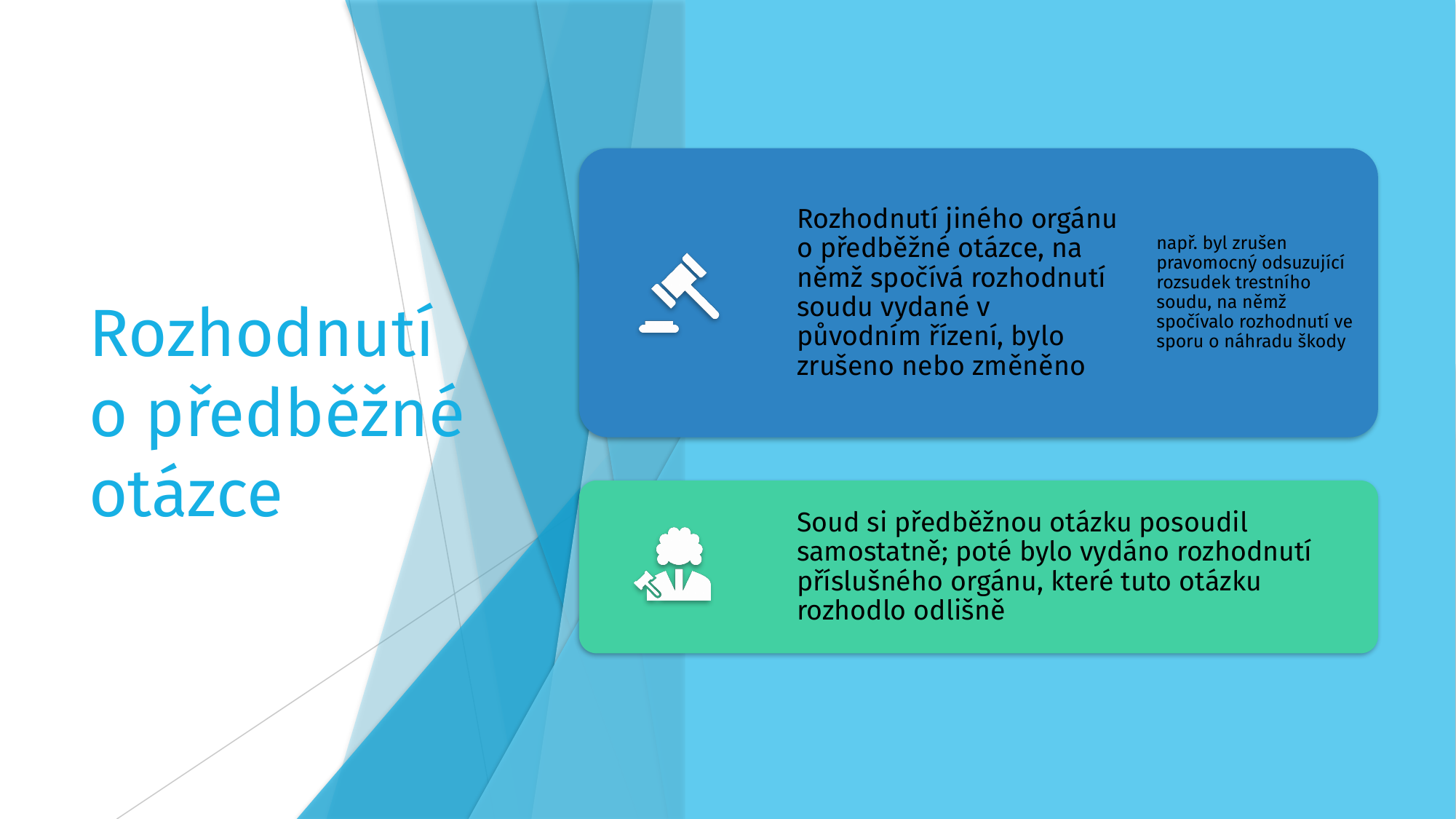

Rozhodnutí jiného orgánu o předběžné otázce, na němž spočívá rozhodnutí soudu vydané v původním řízení, bylo zrušeno nebo změněno
např. byl zrušen pravomocný odsuzující rozsudek trestního soudu, na němž spočívalo rozhodnutí ve sporu o náhradu škody
Soud si předběžnou otázku posoudil samostatně; poté bylo vydáno rozhodnutí příslušného orgánu, které tuto otázku rozhodlo odlišně
# Rozhodnutí o předběžné otázce